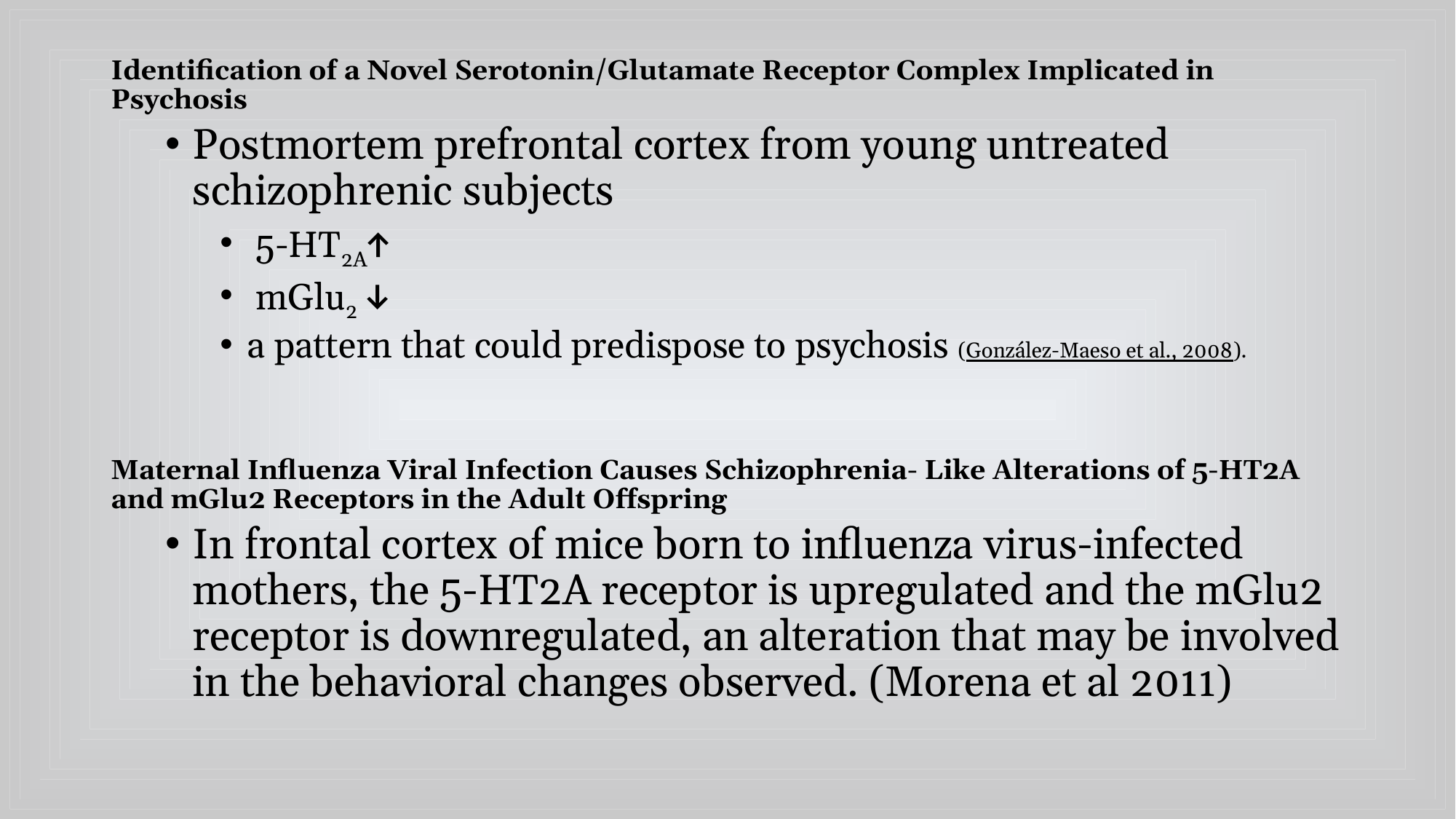

Identification of a Novel Serotonin/Glutamate Receptor Complex Implicated in Psychosis
Postmortem prefrontal cortex from young untreated schizophrenic subjects
 5-HT2A↑
 mGlu2 ↓
a pattern that could predispose to psychosis (González-Maeso et al., 2008).

Maternal Influenza Viral Infection Causes Schizophrenia- Like Alterations of 5-HT2A and mGlu2 Receptors in the Adult Offspring
In frontal cortex of mice born to influenza virus-infected mothers, the 5-HT2A receptor is upregulated and the mGlu2 receptor is downregulated, an alteration that may be involved in the behavioral changes observed. (Morena et al 2011)